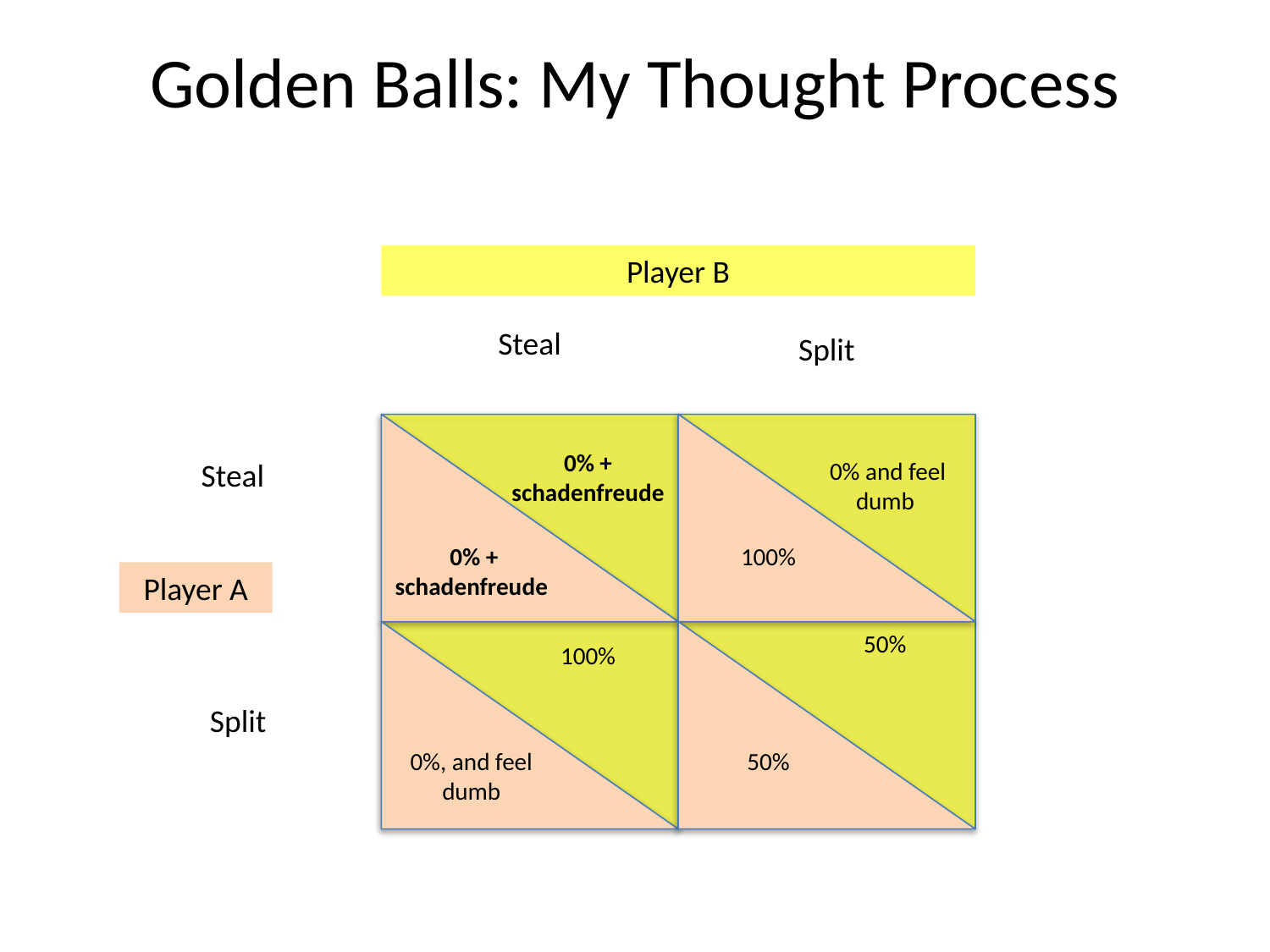

# Golden Balls: My Thought Process
Player B
Steal
Split

0% + schadenfreude
Steal
 0% and feel dumb
 0% + schadenfreude
100%
Player A

50%

100%
Split
0%, and feel dumb
50%